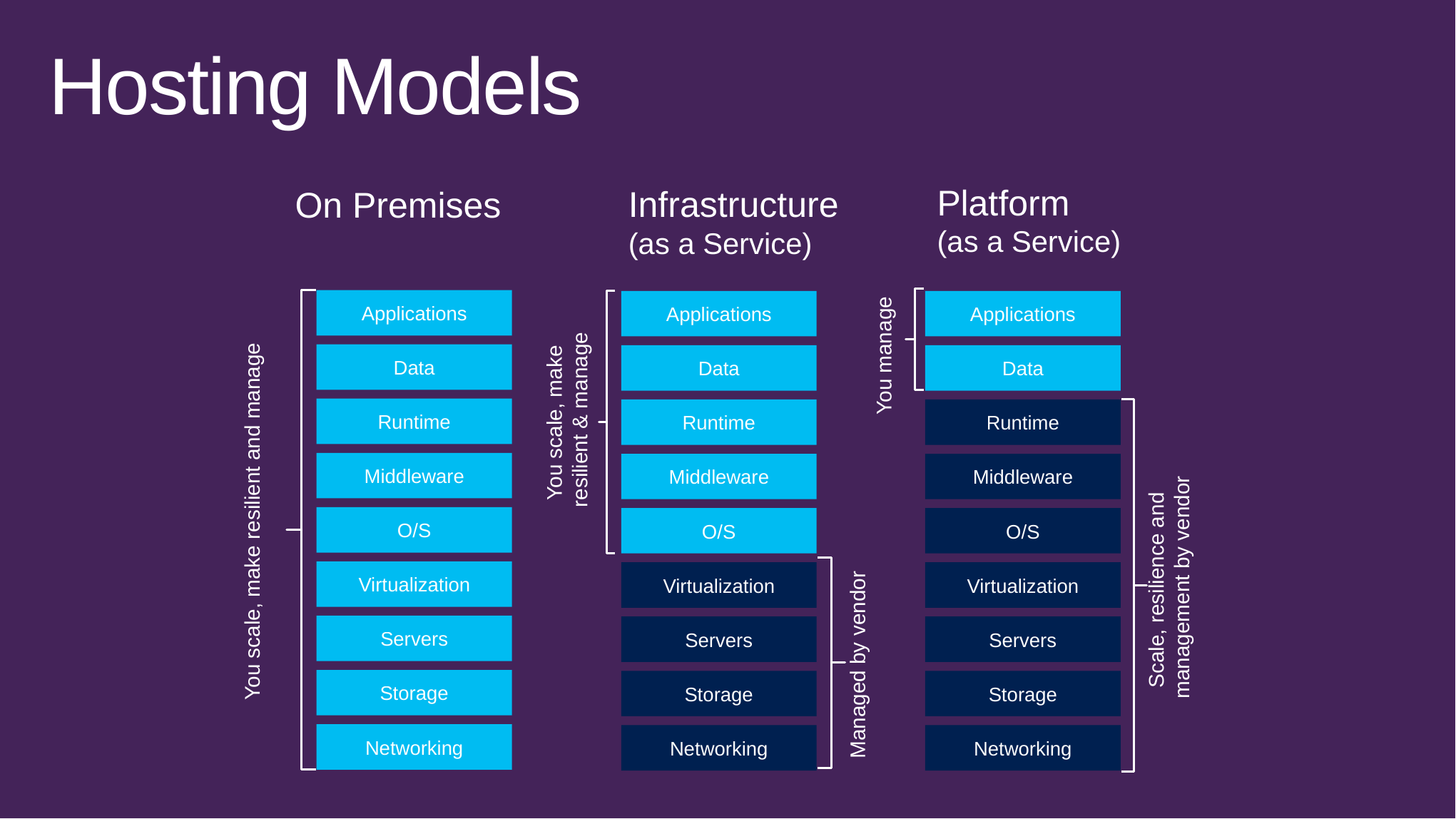

# Hosting Models
Platform
(as a Service)
Infrastructure
(as a Service)
On Premises

Applications

Applications
Applications
You manage
You scale, make
resilient & manage
You scale, make resilient and manage
Data
Data
Data
Runtime

Runtime
Runtime
Middleware
Middleware
Middleware
Scale, resilience and
management by vendor
O/S
O/S
O/S

Virtualization
Virtualization
Virtualization
Managed by vendor
Servers
Servers
Servers
Storage
Storage
Storage
Networking
Networking
Networking